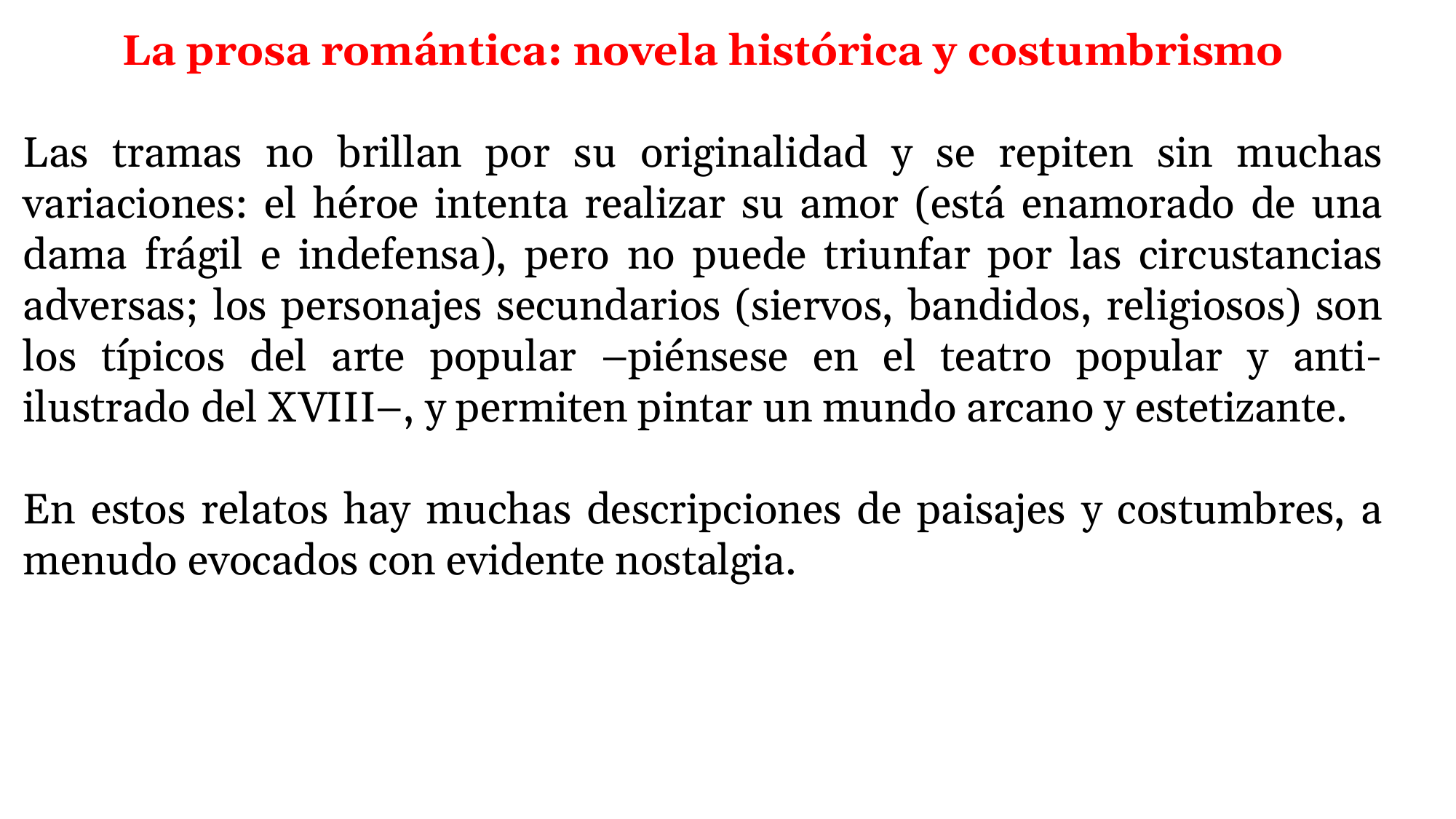

La prosa romántica: novela histórica y costumbrismo

Las tramas no brillan por su originalidad y se repiten sin muchas variaciones: el héroe intenta realizar su amor (está enamorado de una dama frágil e indefensa), pero no puede triunfar por las circustancias adversas; los personajes secundarios (siervos, bandidos, religiosos) son los típicos del arte popular –piénsese en el teatro popular y anti-ilustrado del XVIII–, y permiten pintar un mundo arcano y estetizante.

En estos relatos hay muchas descripciones de paisajes y costumbres, a menudo evocados con evidente nostalgia.